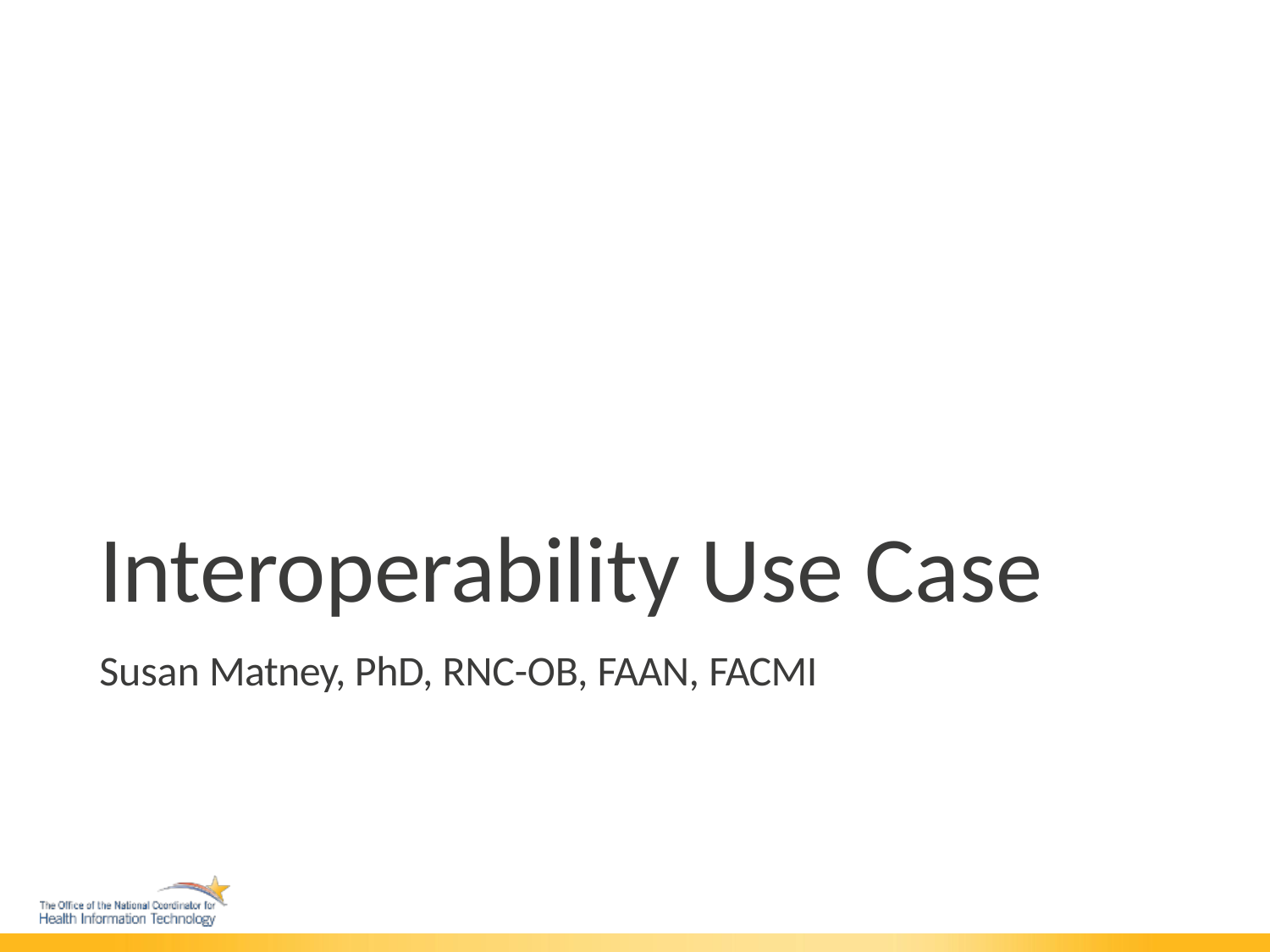

Interoperability Use Case
Susan Matney, PhD, RNC-OB, FAAN, FACMI